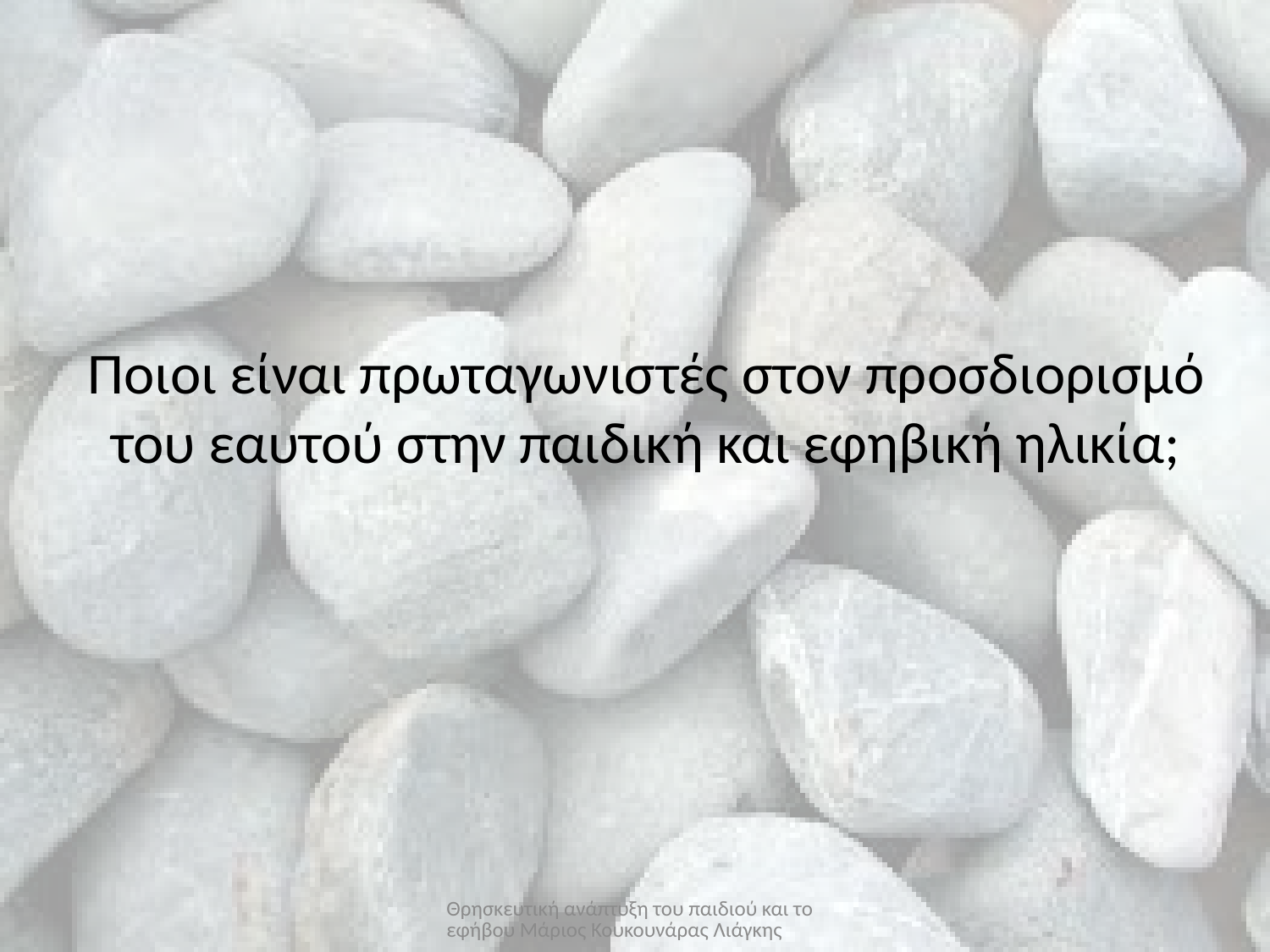

# Ποιοι είναι πρωταγωνιστές στον προσδιορισμό του εαυτού στην παιδική και εφηβική ηλικία;
Θρησκευτική ανάπτυξη του παιδιού και το εφήβου Μάριος Κουκουνάρας Λιάγκης